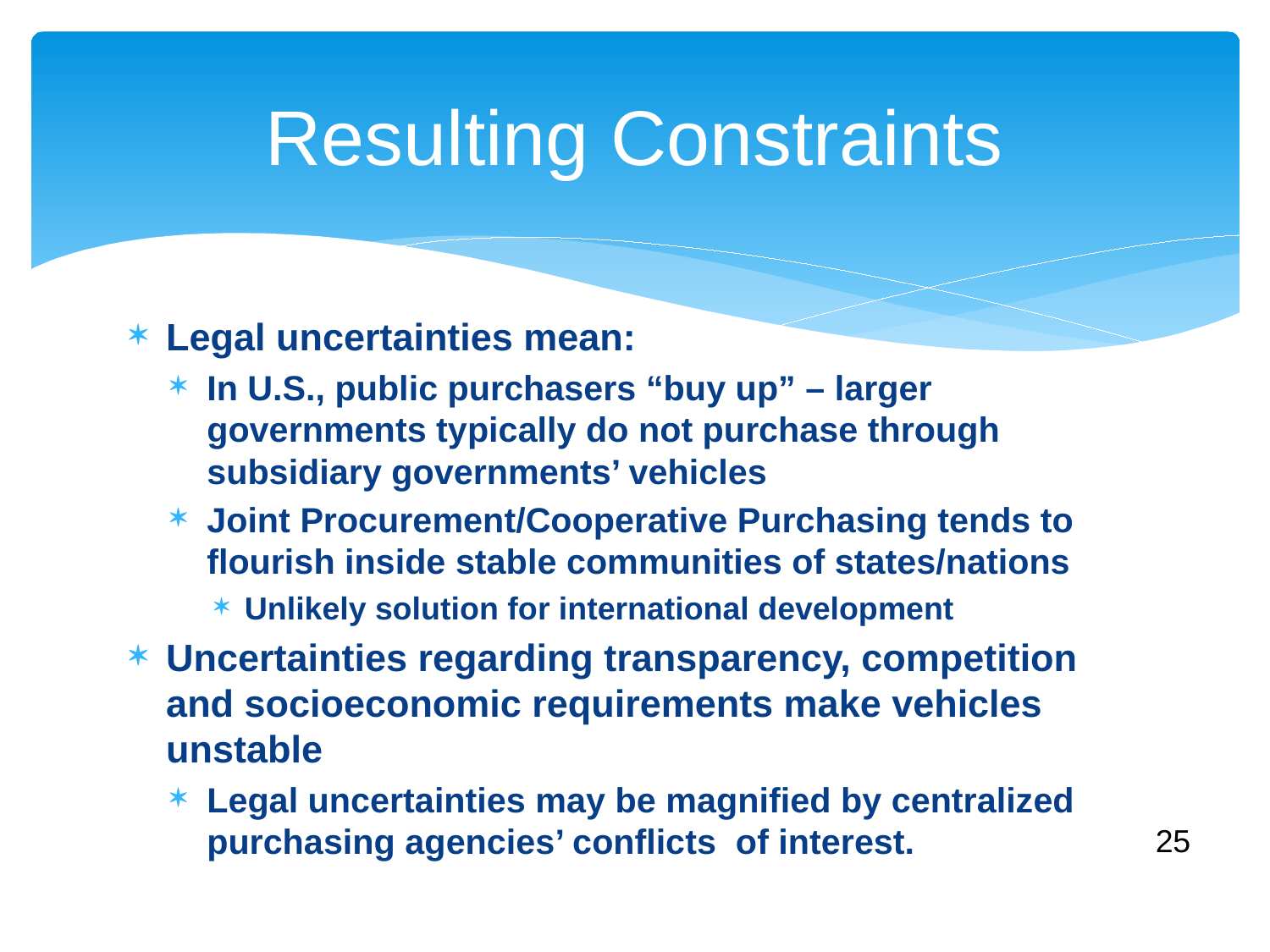

# Resulting Constraints
Legal uncertainties mean:
In U.S., public purchasers “buy up” – larger governments typically do not purchase through subsidiary governments’ vehicles
Joint Procurement/Cooperative Purchasing tends to flourish inside stable communities of states/nations
Unlikely solution for international development
Uncertainties regarding transparency, competition and socioeconomic requirements make vehicles unstable
Legal uncertainties may be magnified by centralized purchasing agencies’ conflicts  of interest.